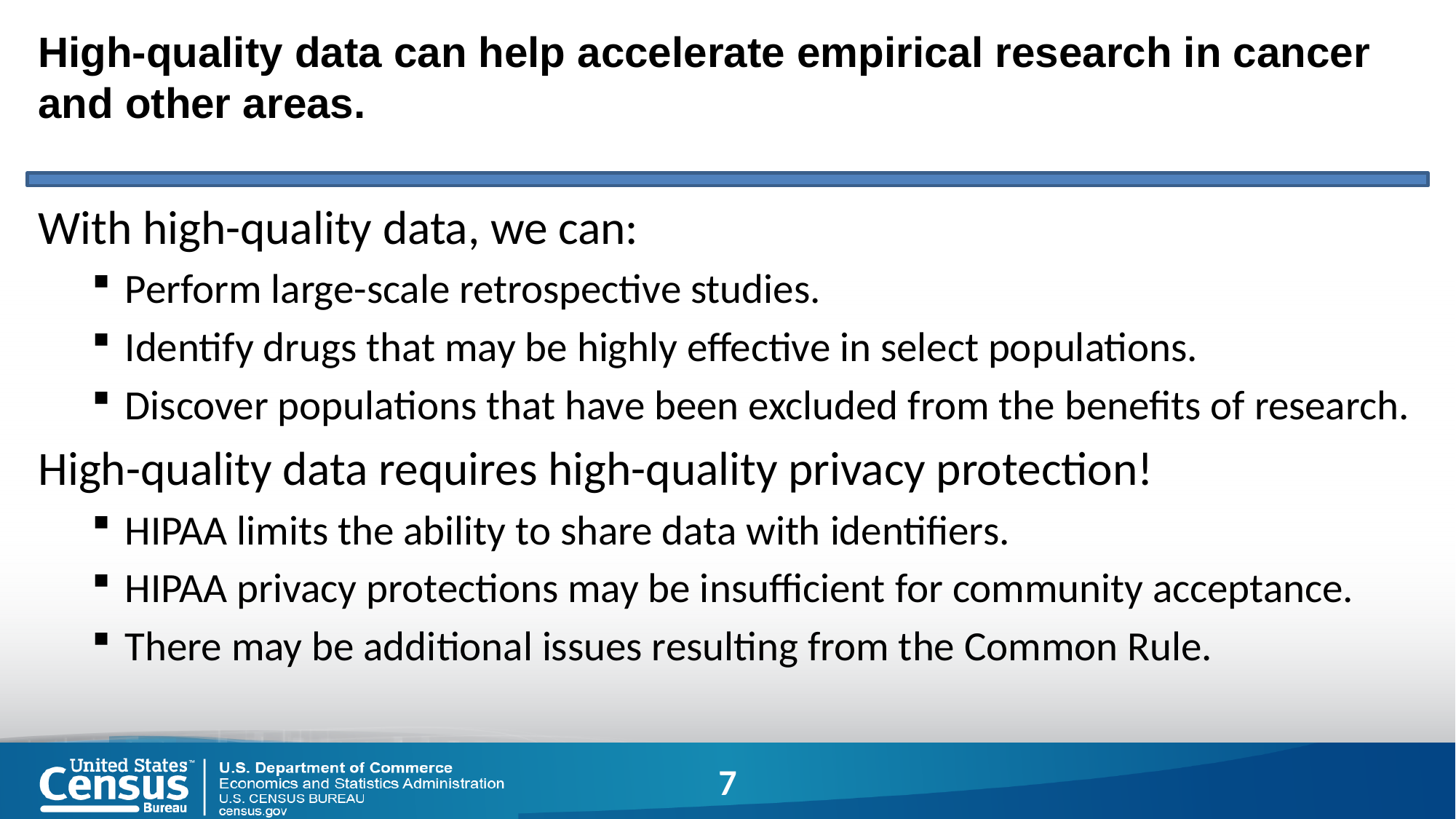

# High-quality data can help accelerate empirical research in cancer and other areas.
With high-quality data, we can:
Perform large-scale retrospective studies.
Identify drugs that may be highly effective in select populations.
Discover populations that have been excluded from the benefits of research.
High-quality data requires high-quality privacy protection!
HIPAA limits the ability to share data with identifiers.
HIPAA privacy protections may be insufficient for community acceptance.
There may be additional issues resulting from the Common Rule.

7